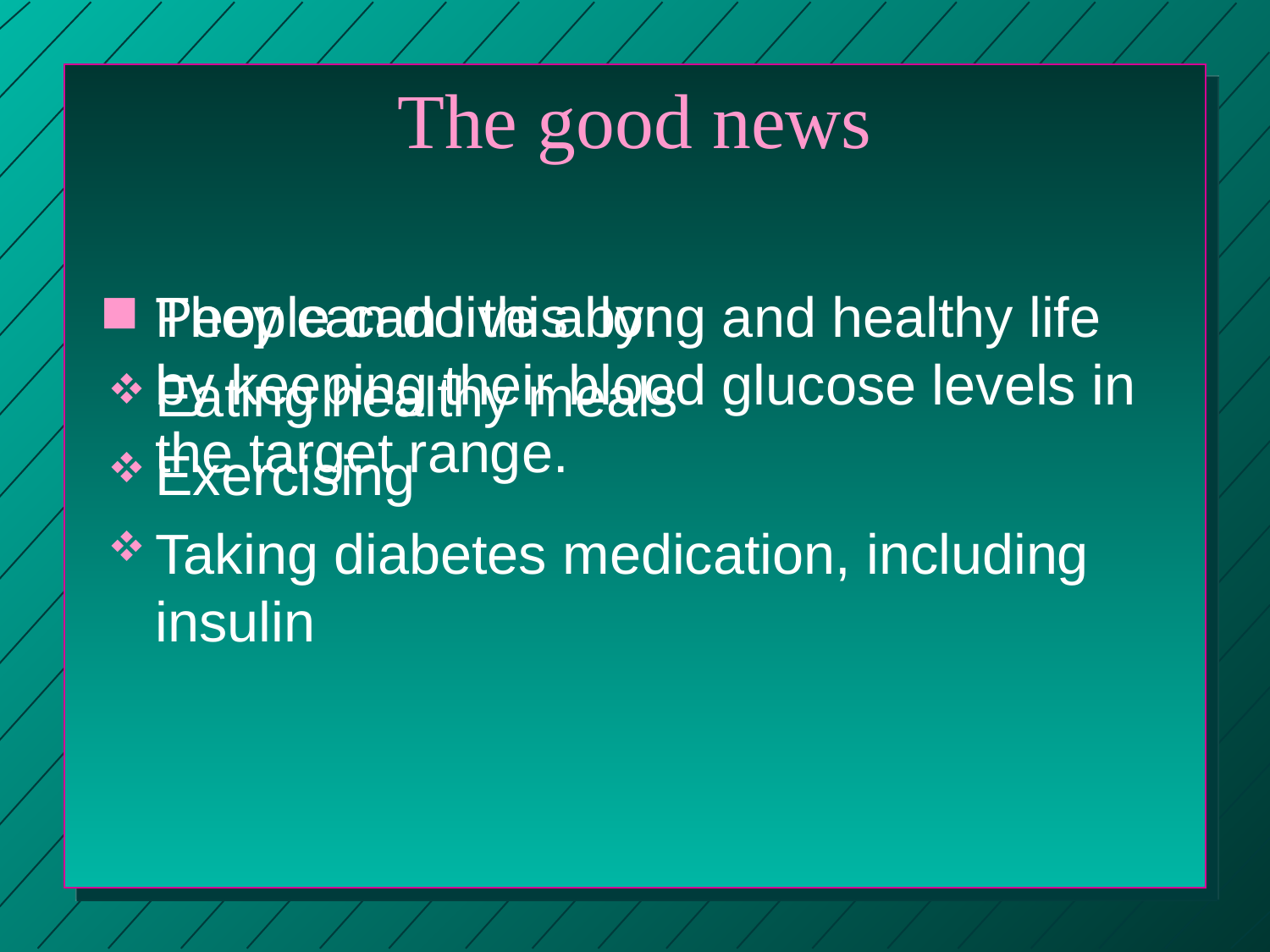

# The good news
People can live a long and healthy life by keeping their blood glucose levels in the target range.
They can do this by:
Eating healthy meals
Exercising
Taking diabetes medication, including insulin